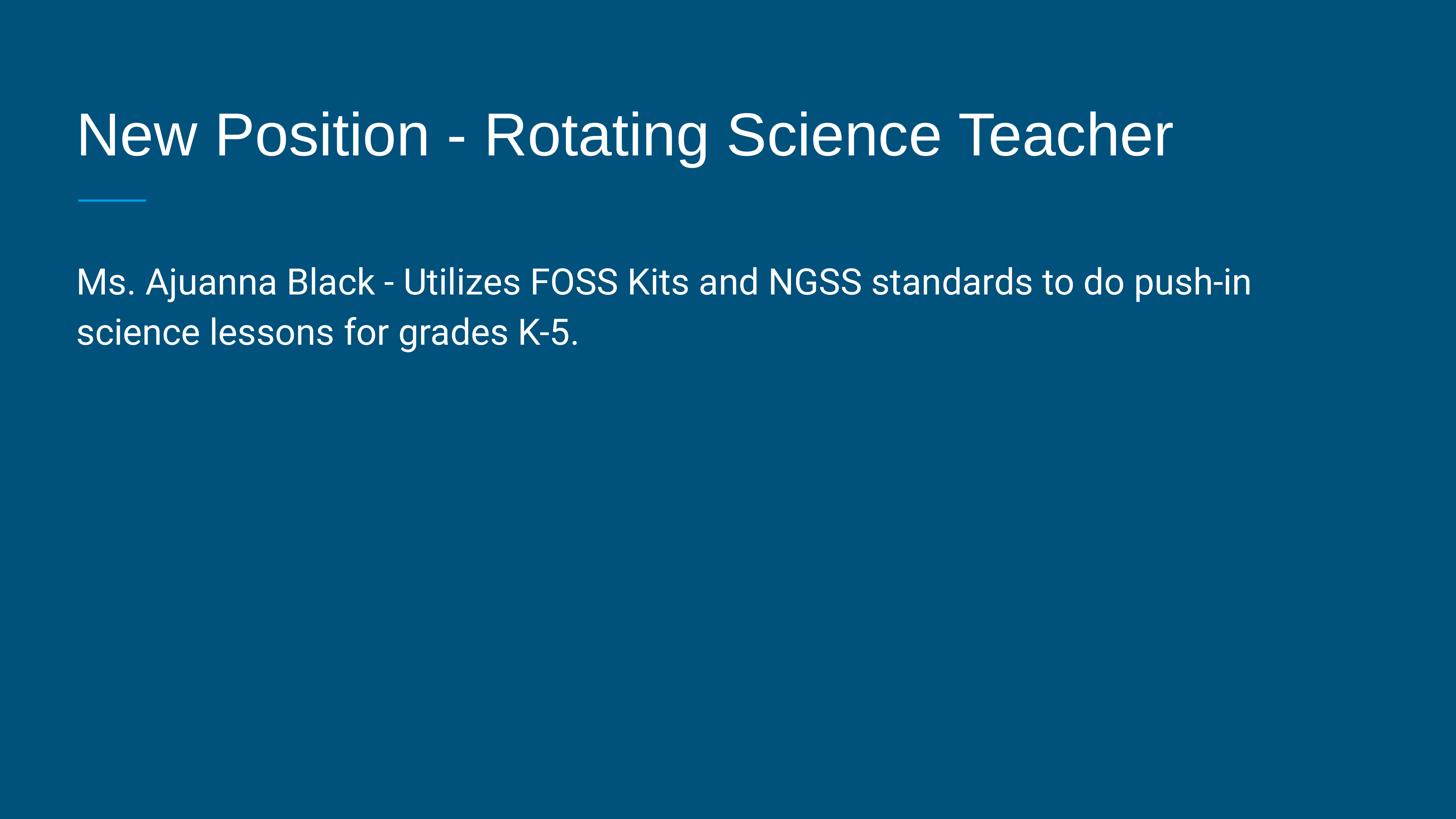

# New Position - Rotating Science Teacher
Ms. Ajuanna Black - Utilizes FOSS Kits and NGSS standards to do push-in science lessons for grades K-5.